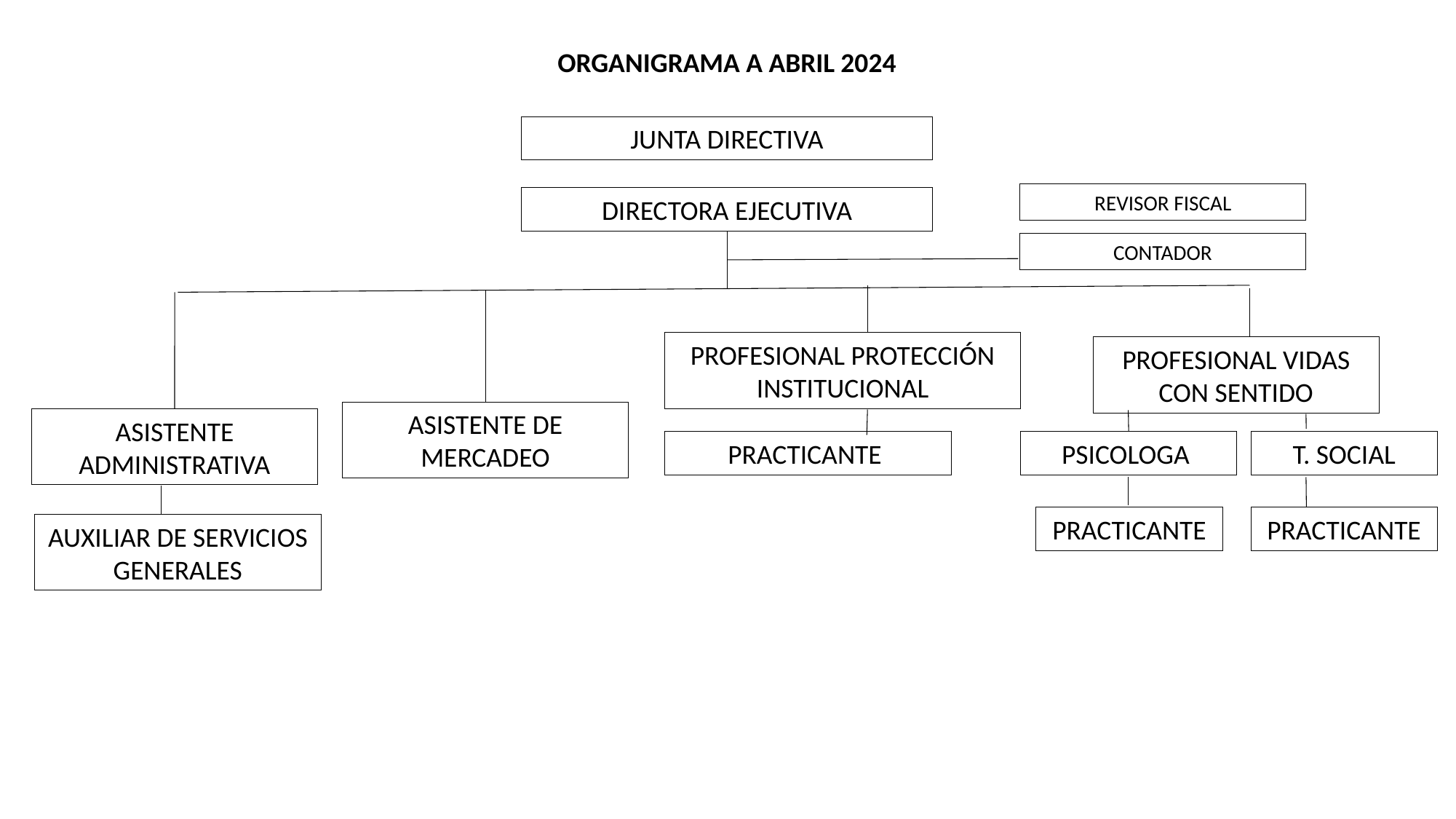

ORGANIGRAMA A ABRIL 2024
JUNTA DIRECTIVA
REVISOR FISCAL
DIRECTORA EJECUTIVA
CONTADOR
PROFESIONAL PROTECCIÓN INSTITUCIONAL
PROFESIONAL VIDAS CON SENTIDO
ASISTENTE DE MERCADEO
ASISTENTE ADMINISTRATIVA
PRACTICANTE
PSICOLOGA
T. SOCIAL
PRACTICANTE
PRACTICANTE
AUXILIAR DE SERVICIOS GENERALES